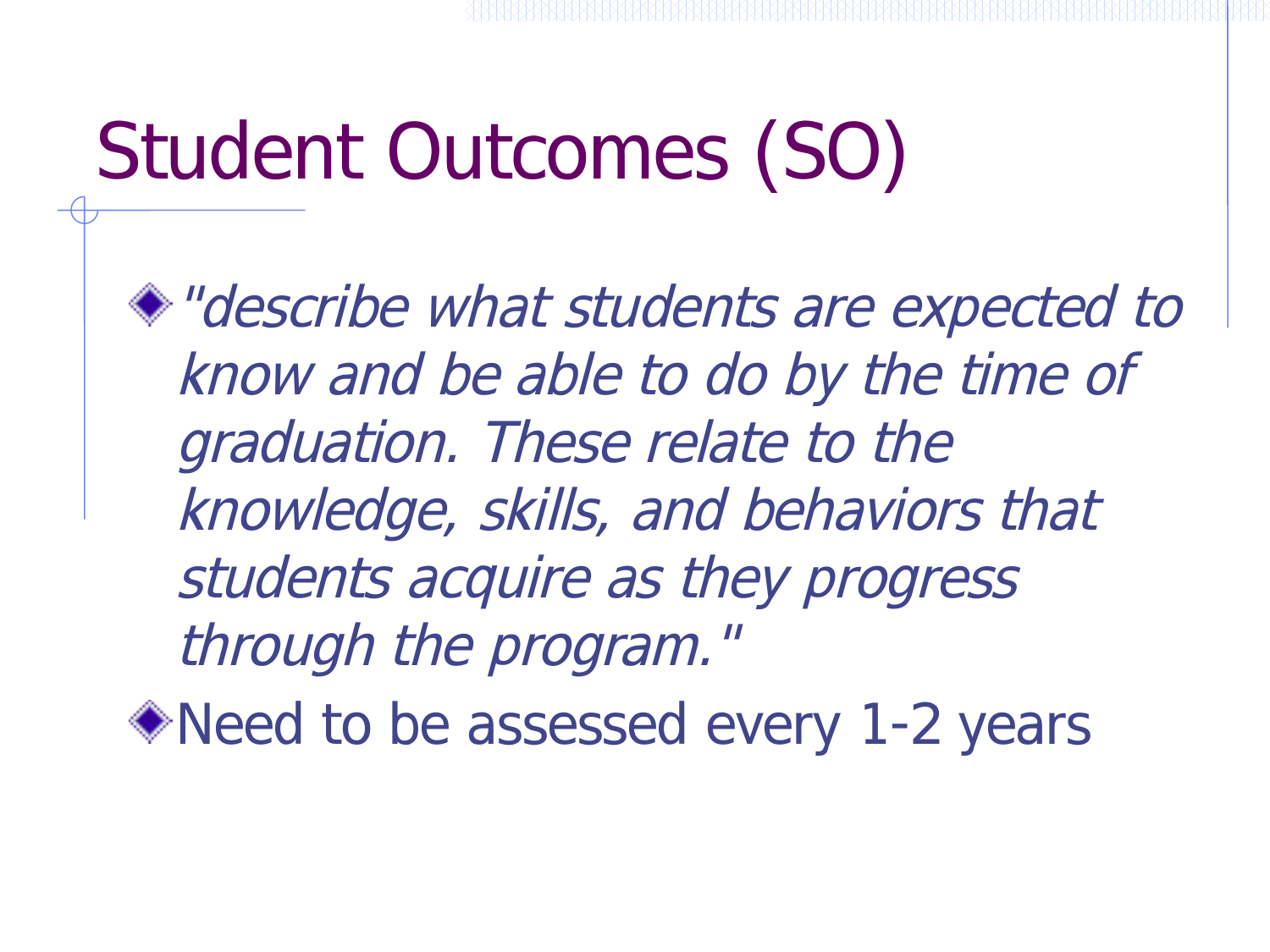

# Student Outcomes (SO)
"describe what students are expected to know and be able to do by the time of graduation. These relate to the knowledge, skills, and behaviors that students acquire as they progress through the program."
Need to be assessed every 1-2 years